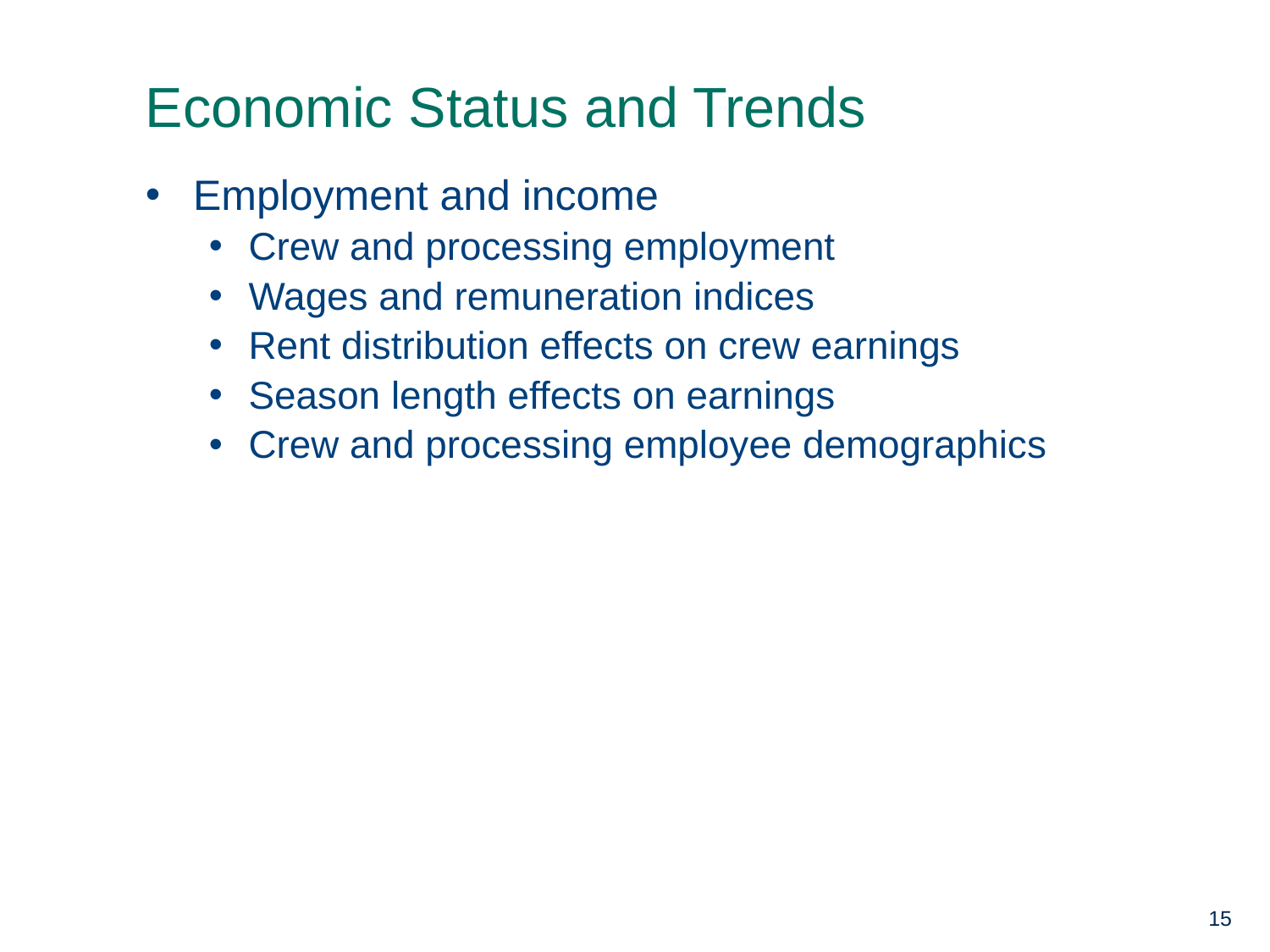

# Economic Status and Trends
Employment and income
Crew and processing employment
Wages and remuneration indices
Rent distribution effects on crew earnings
Season length effects on earnings
Crew and processing employee demographics